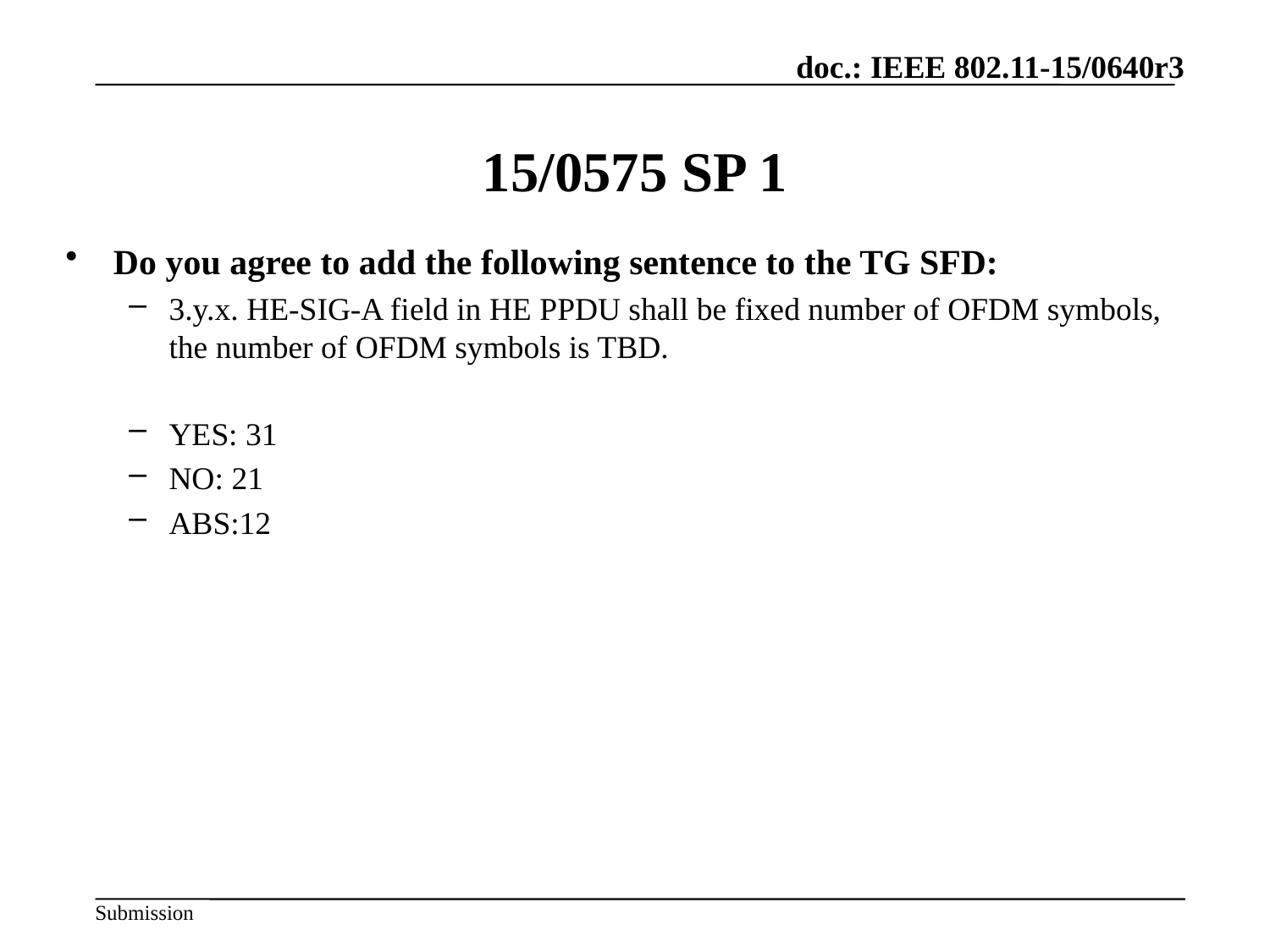

# 15/0575 SP 1
Do you agree to add the following sentence to the TG SFD:
3.y.x. HE-SIG-A field in HE PPDU shall be fixed number of OFDM symbols, the number of OFDM symbols is TBD.
YES: 31
NO: 21
ABS:12